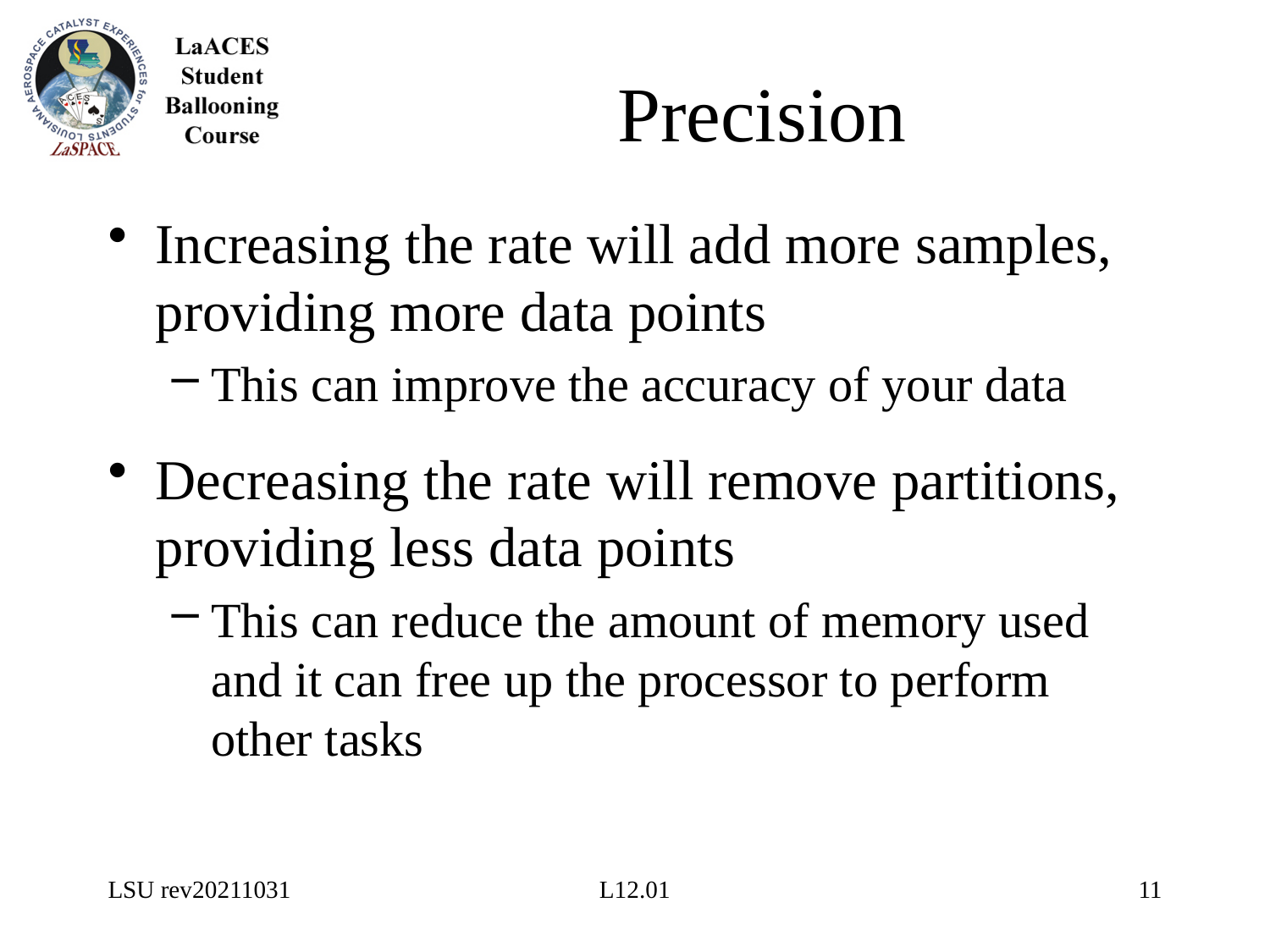

# Precision
Increasing the rate will add more samples, providing more data points
This can improve the accuracy of your data

Decreasing the rate will remove partitions, providing less data points
This can reduce the amount of memory used and it can free up the processor to perform other tasks
LSU rev20211031
L12.01
11